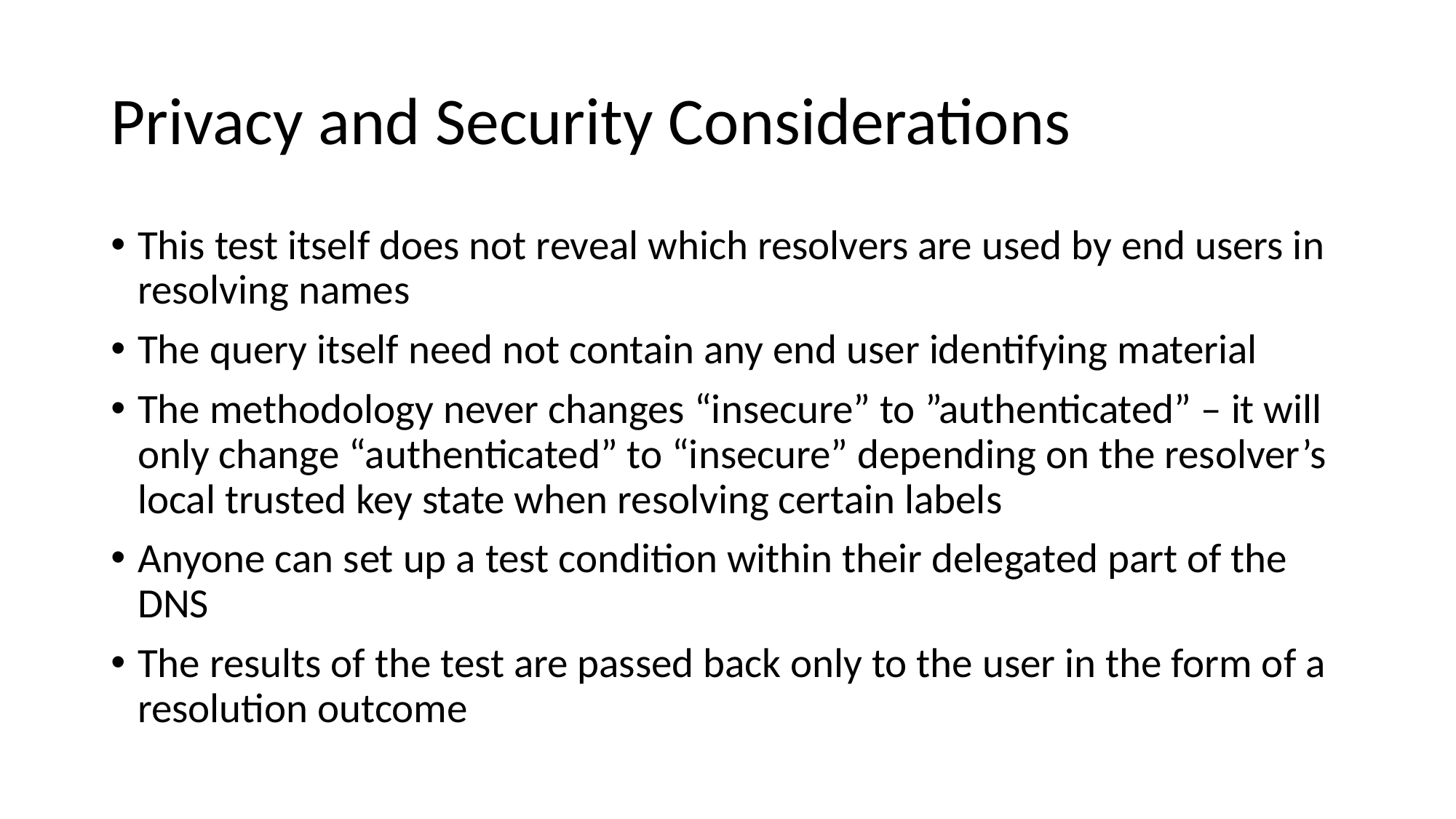

# Privacy and Security Considerations
This test itself does not reveal which resolvers are used by end users in resolving names
The query itself need not contain any end user identifying material
The methodology never changes “insecure” to ”authenticated” – it will only change “authenticated” to “insecure” depending on the resolver’s local trusted key state when resolving certain labels
Anyone can set up a test condition within their delegated part of the DNS
The results of the test are passed back only to the user in the form of a resolution outcome